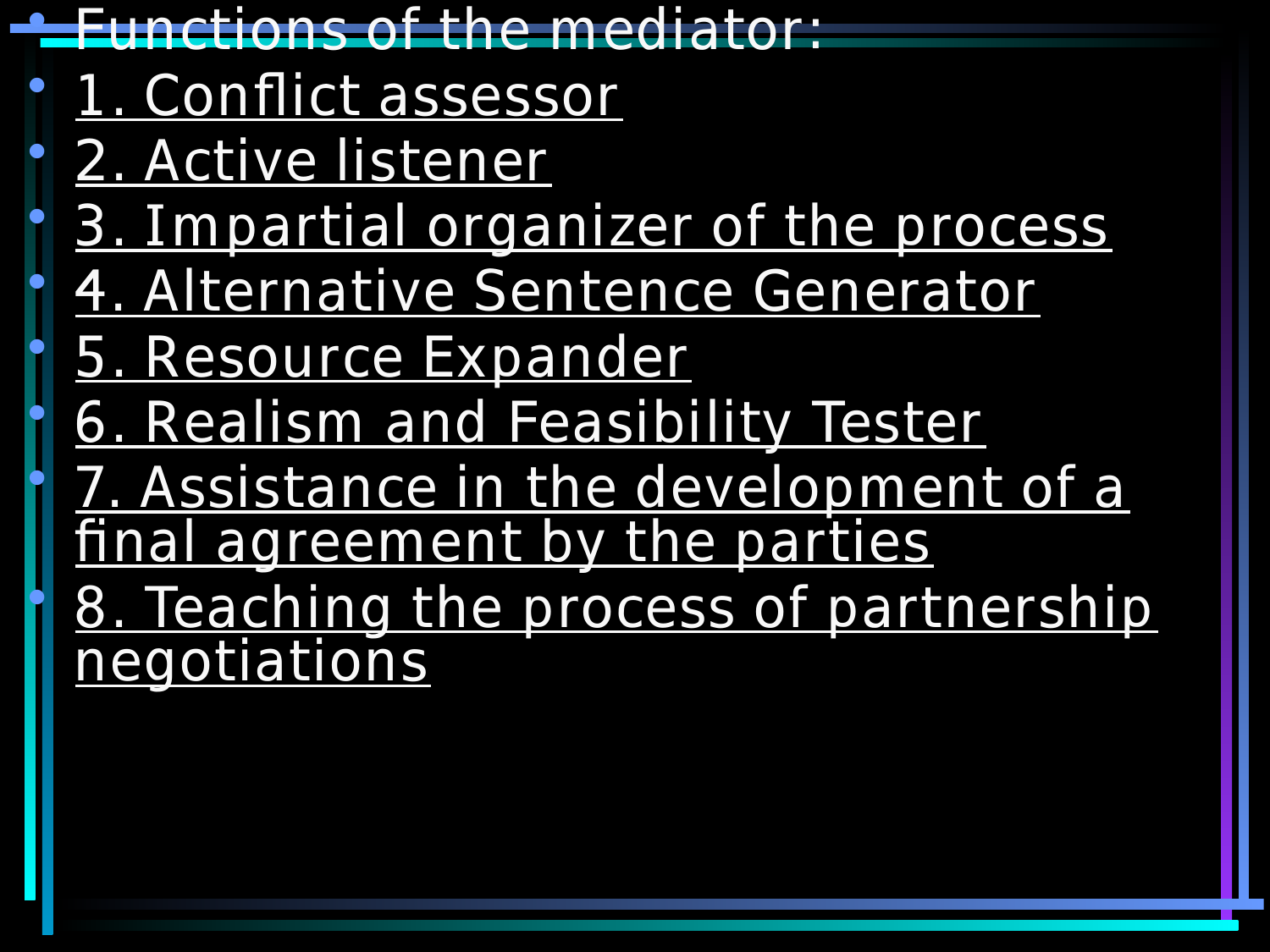

Functions of the mediator:
1. Conflict assessor
2. Active listener
3. Impartial organizer of the process
4. Alternative Sentence Generator
5. Resource Expander
6. Realism and Feasibility Tester
7. Assistance in the development of a final agreement by the parties
8. Teaching the process of partnership negotiations